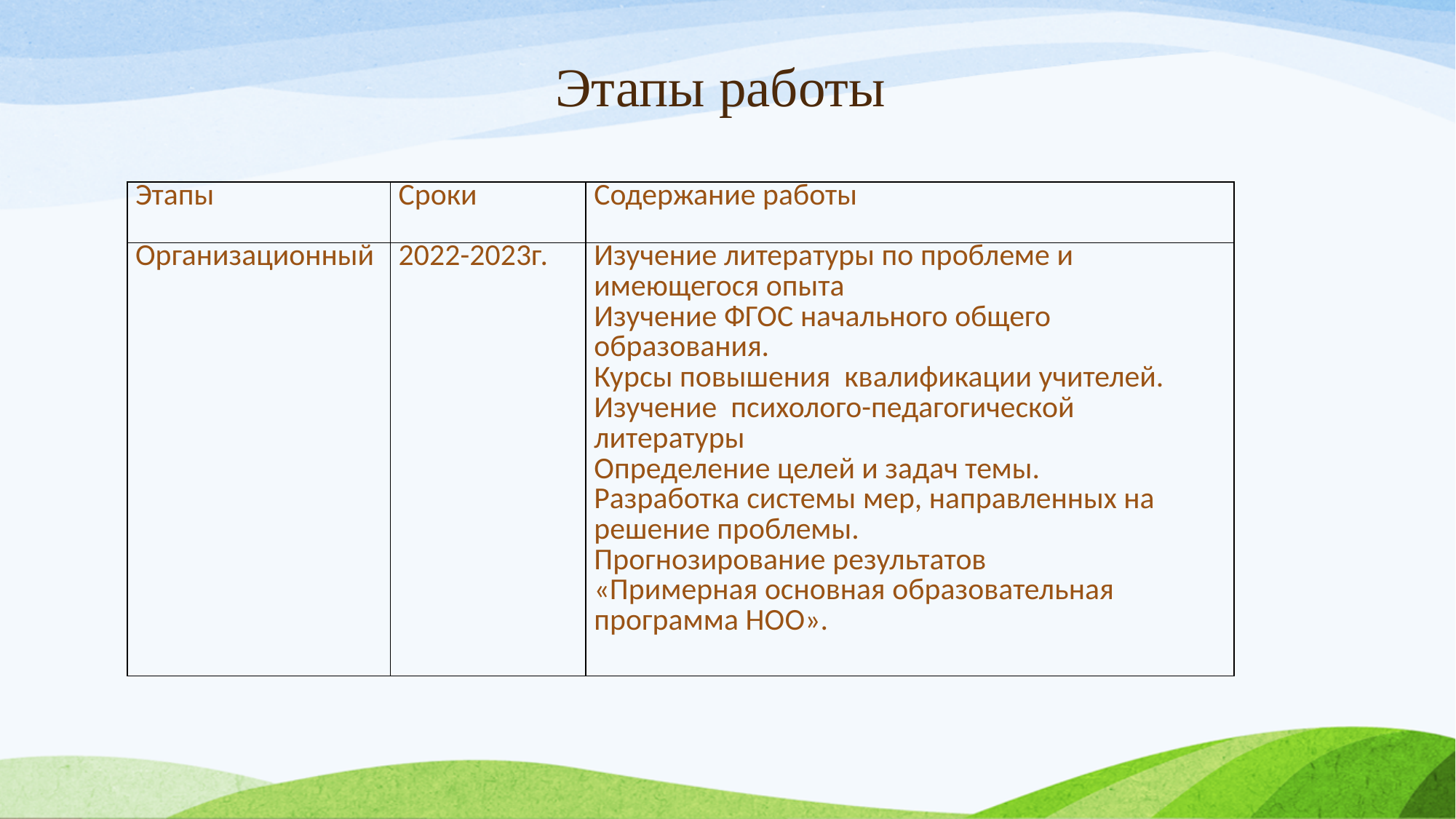

# Этапы работы
| Этапы | Сроки | Содержание работы |
| --- | --- | --- |
| Организационный | 2022-2023г. | Изучение литературы по проблеме и имеющегося опыта Изучение ФГОС начального общего образования. Курсы повышения  квалификации учителей. Изучение  психолого-педагогической литературы Определение целей и задач темы. Разработка системы мер, направленных на решение проблемы. Прогнозирование результатов «Примерная основная образовательная программа НОО». |